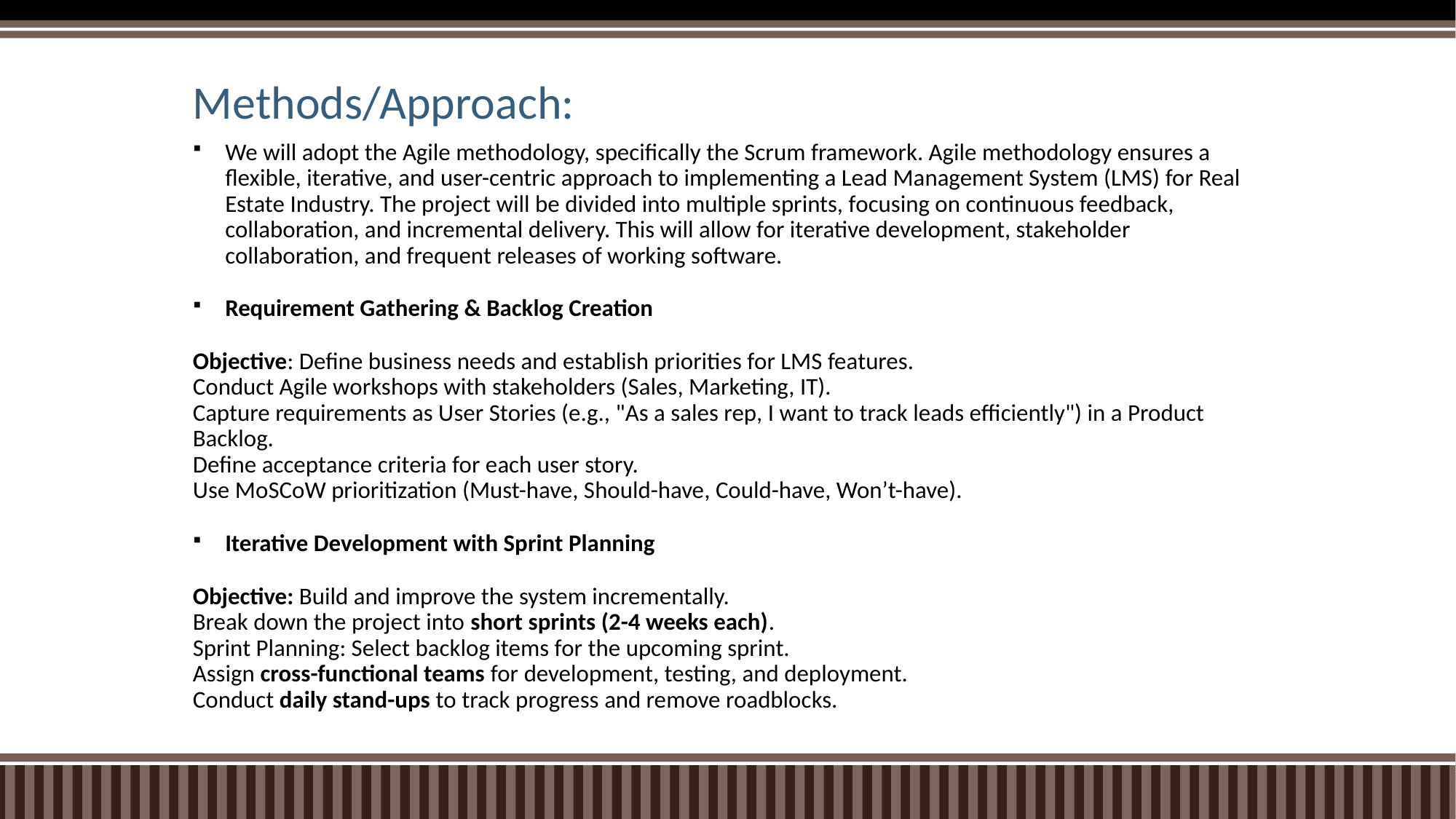

# Methods/Approach:
We will adopt the Agile methodology, specifically the Scrum framework. Agile methodology ensures a flexible, iterative, and user-centric approach to implementing a Lead Management System (LMS) for Real Estate Industry. The project will be divided into multiple sprints, focusing on continuous feedback, collaboration, and incremental delivery. This will allow for iterative development, stakeholder collaboration, and frequent releases of working software.
Requirement Gathering & Backlog Creation
Objective: Define business needs and establish priorities for LMS features.
Conduct Agile workshops with stakeholders (Sales, Marketing, IT).
Capture requirements as User Stories (e.g., "As a sales rep, I want to track leads efficiently") in a Product Backlog.
Define acceptance criteria for each user story.
Use MoSCoW prioritization (Must-have, Should-have, Could-have, Won’t-have).
Iterative Development with Sprint Planning
Objective: Build and improve the system incrementally.
Break down the project into short sprints (2-4 weeks each).
Sprint Planning: Select backlog items for the upcoming sprint.
Assign cross-functional teams for development, testing, and deployment.
Conduct daily stand-ups to track progress and remove roadblocks.